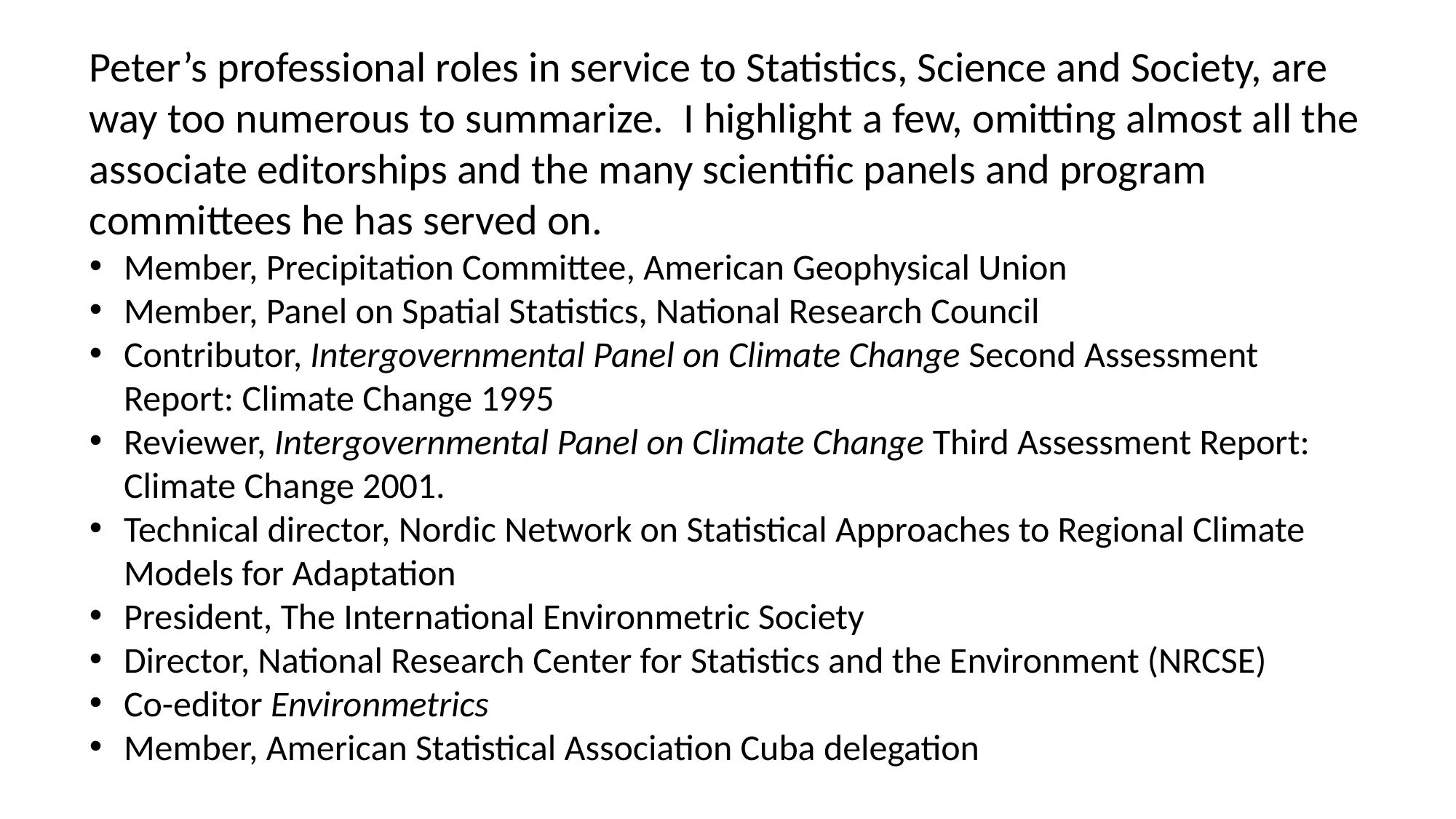

Peter’s professional roles in service to Statistics, Science and Society, are way too numerous to summarize.  I highlight a few, omitting almost all the associate editorships and the many scientific panels and program committees he has served on.
Member, Precipitation Committee, American Geophysical Union
Member, Panel on Spatial Statistics, National Research Council
Contributor, Intergovernmental Panel on Climate Change Second Assessment Report: Climate Change 1995
Reviewer, Intergovernmental Panel on Climate Change Third Assessment Report: Climate Change 2001.
Technical director, Nordic Network on Statistical Approaches to Regional Climate Models for Adaptation
President, The International Environmetric Society
Director, National Research Center for Statistics and the Environment (NRCSE)
Co-editor Environmetrics
Member, American Statistical Association Cuba delegation